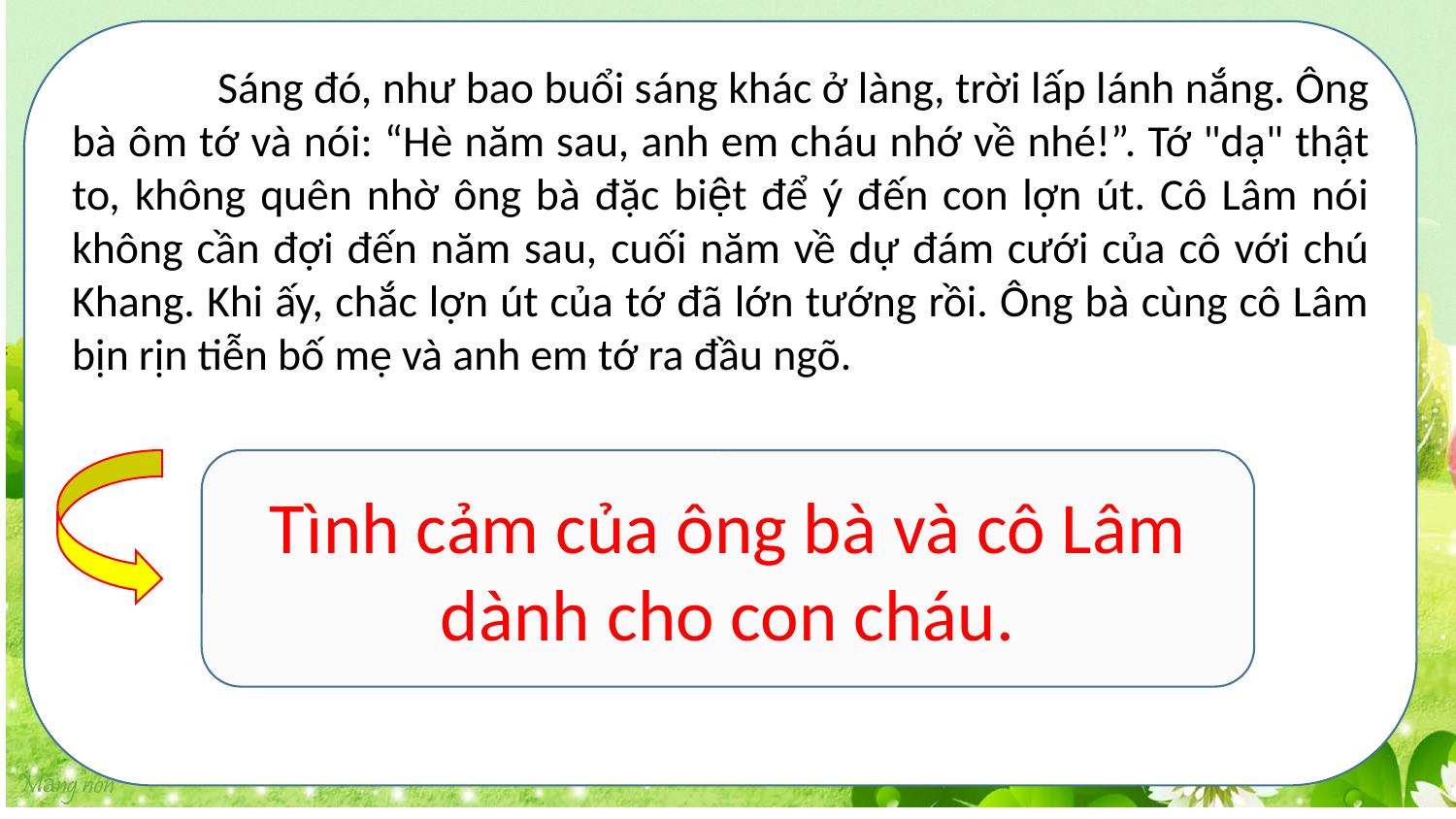

Sáng đó, như bao buổi sáng khác ở làng, trời lấp lánh nắng. Ông bà ôm tớ và nói: “Hè năm sau, anh em cháu nhớ về nhé!”. Tớ "dạ" thật to, không quên nhờ ông bà đặc biệt để ý đến con lợn út. Cô Lâm nói không cần đợi đến năm sau, cuối năm về dự đám cưới của cô với chú Khang. Khi ấy, chắc lợn út của tớ đã lớn tướng rồi. Ông bà cùng cô Lâm bịn rịn tiễn bố mẹ và anh em tớ ra đầu ngõ.

Tình cảm của ông bà và cô Lâm dành cho con cháu.